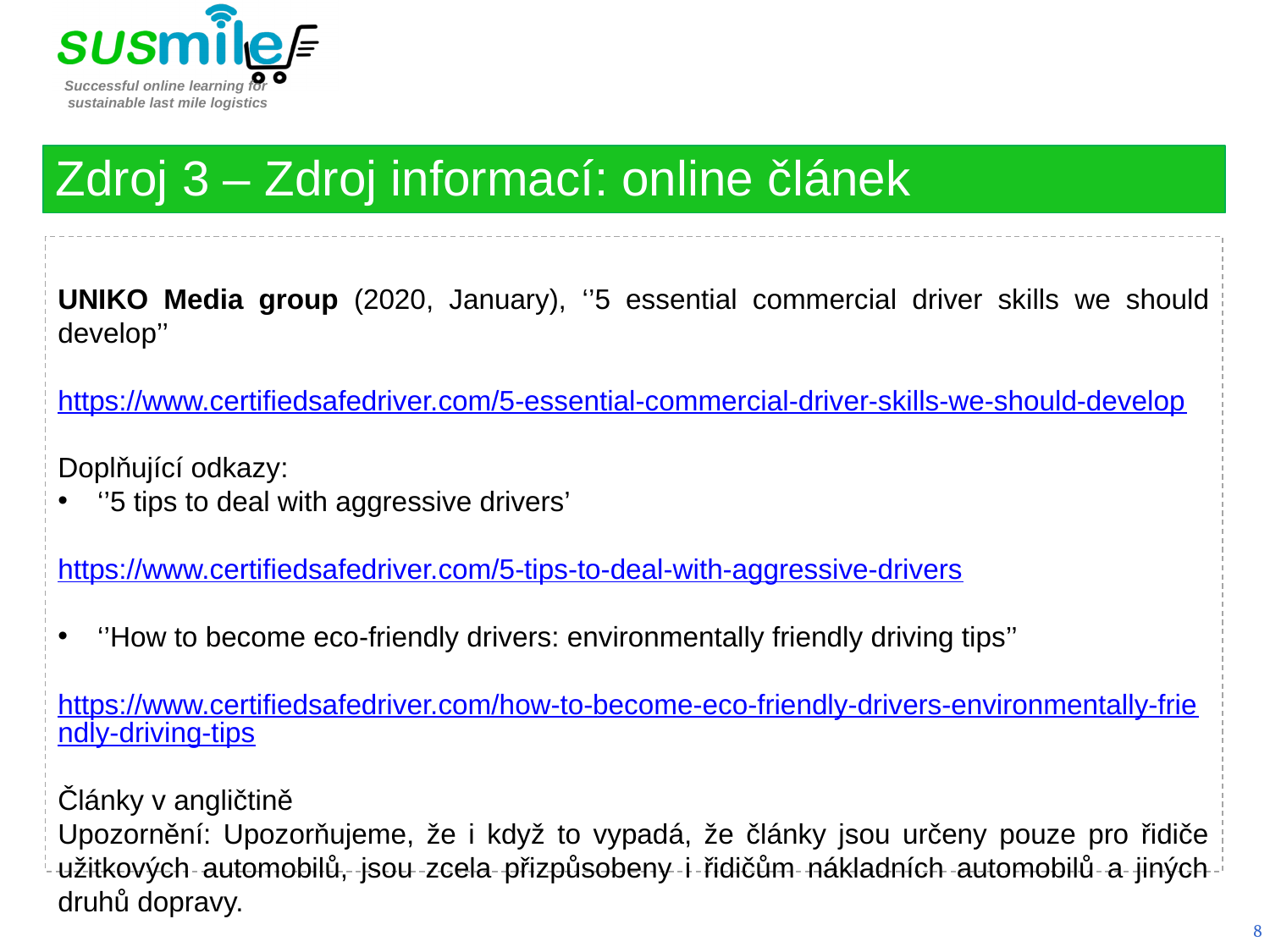

Zdroj 3 – Zdroj informací: online článek

UNIKO Media group (2020, January), ‘’5 essential commercial driver skills we should develop’’

https://www.certifiedsafedriver.com/5-essential-commercial-driver-skills-we-should-develop

Doplňující odkazy:
‘’5 tips to deal with aggressive drivers’

https://www.certifiedsafedriver.com/5-tips-to-deal-with-aggressive-drivers

‘’How to become eco-friendly drivers: environmentally friendly driving tips’’

https://www.certifiedsafedriver.com/how-to-become-eco-friendly-drivers-environmentally-friendly-driving-tips

Články v angličtině
Upozornění: Upozorňujeme, že i když to vypadá, že články jsou určeny pouze pro řidiče užitkových automobilů, jsou zcela přizpůsobeny i řidičům nákladních automobilů a jiných druhů dopravy.
8